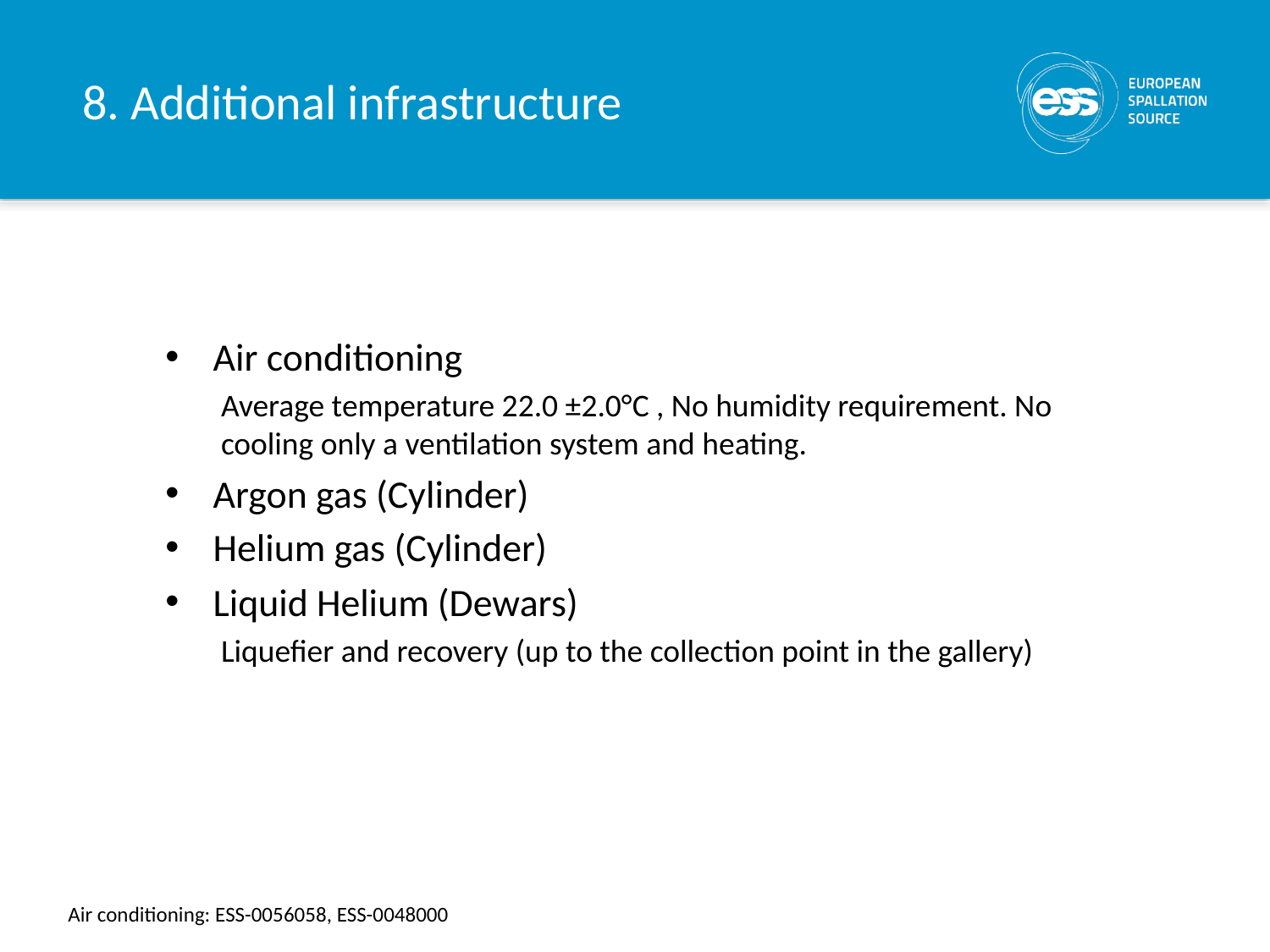

# 8. Additional infrastructure

Air conditioning
Average temperature 22.0 ±2.0°C , No humidity requirement. No cooling only a ventilation system and heating.
Argon gas (Cylinder)
Helium gas (Cylinder)
Liquid Helium (Dewars)
Liquefier and recovery (up to the collection point in the gallery)

Air conditioning: ESS-0056058, ESS-0048000